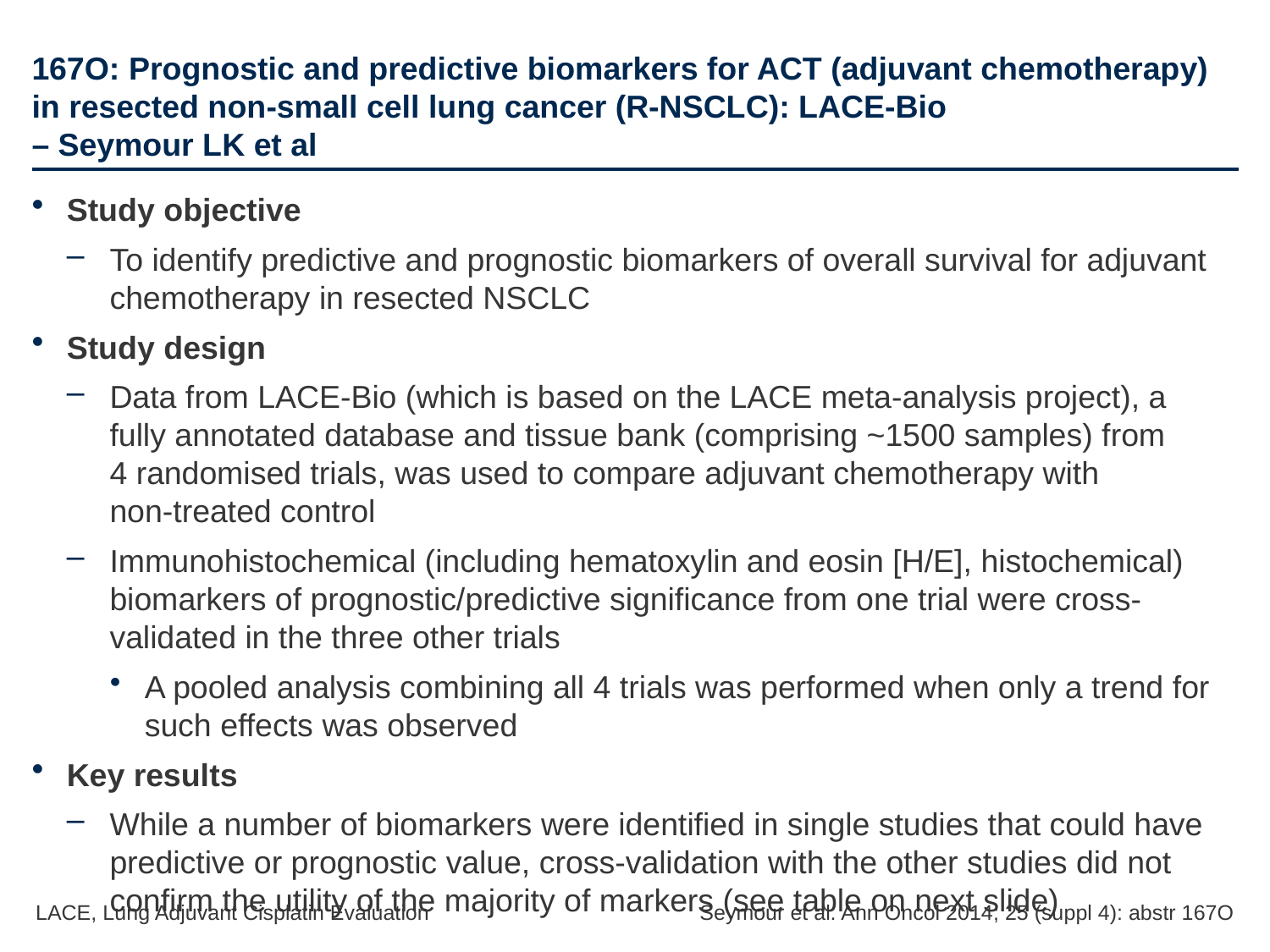

# 167O: Prognostic and predictive biomarkers for ACT (adjuvant chemotherapy) in resected non-small cell lung cancer (R-NSCLC): LACE-Bio – Seymour LK et al
Study objective
To identify predictive and prognostic biomarkers of overall survival for adjuvant chemotherapy in resected NSCLC
Study design
Data from LACE-Bio (which is based on the LACE meta-analysis project), a
fully annotated database and tissue bank (comprising ~1500 samples) from
4 randomised trials, was used to compare adjuvant chemotherapy with
non-treated control
Immunohistochemical (including hematoxylin and eosin [H/E], histochemical) biomarkers of prognostic/predictive significance from one trial were cross-validated in the three other trials
A pooled analysis combining all 4 trials was performed when only a trend for such effects was observed
Key results
While a number of biomarkers were identified in single studies that could have predictive or prognostic value, cross-validation with the other studies did not confirm the utility of the majority of markers (see table on next slide)
LACE, Lung Adjuvant Cisplatin Evaluation
Seymour et al. Ann Oncol 2014; 25 (suppl 4): abstr 167O